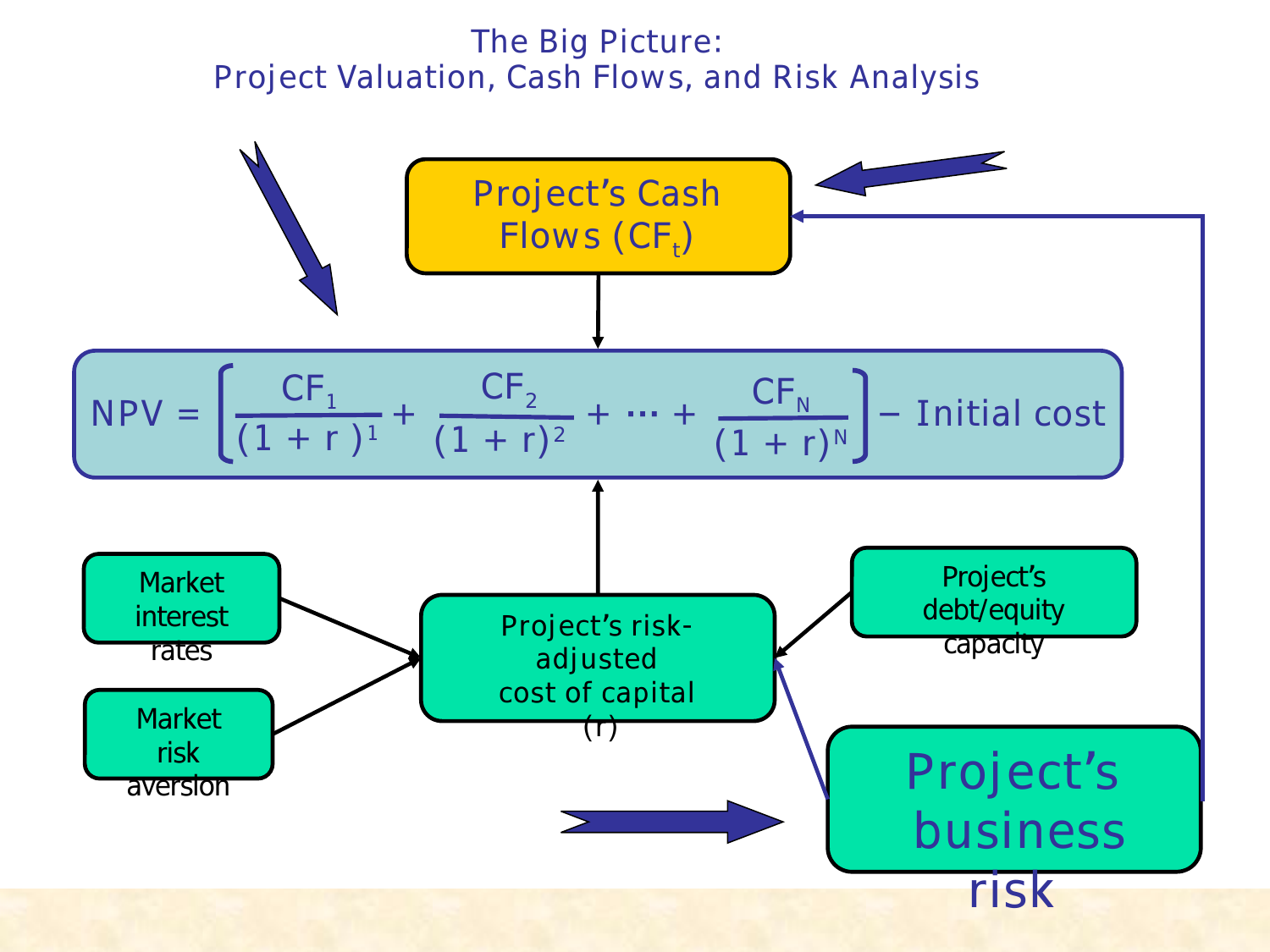

The Big Picture:
Project Valuation, Cash Flows, and Risk Analysis

Project’s Cash Flows (CFt)

CF2
CF1
CFN

NPV =                  +                + ··· +                 − Initial cost
(1 + r )1
(1 + r)2
(1 + r)N

Project’s
debt/equity capacity
Market
interest rates
Project’s risk-adjusted
cost of capital
 (r)
Market
risk aversion
Project’s
 business risk